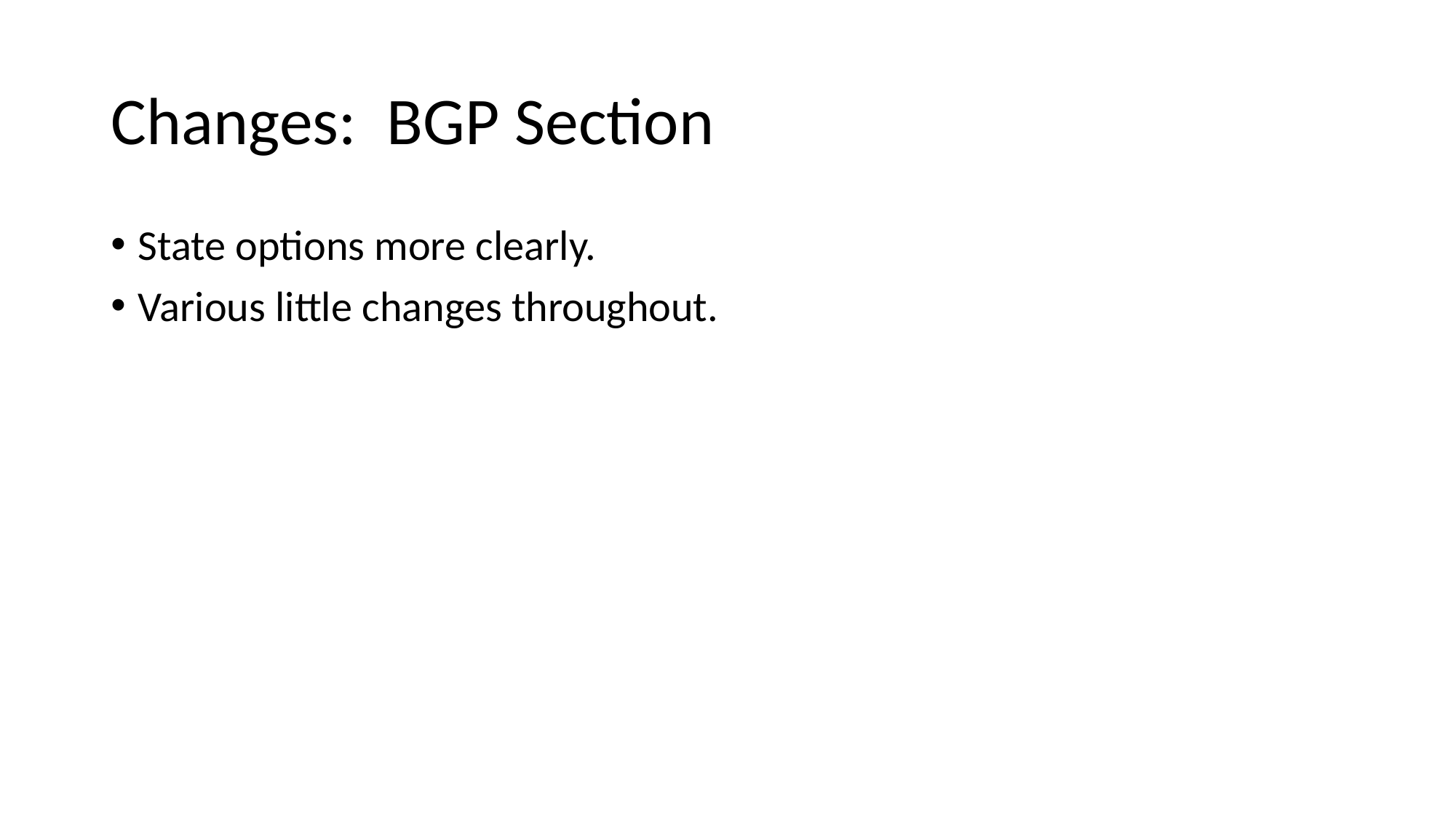

# Changes:  BGP Section
State options more clearly.
Various little changes throughout.